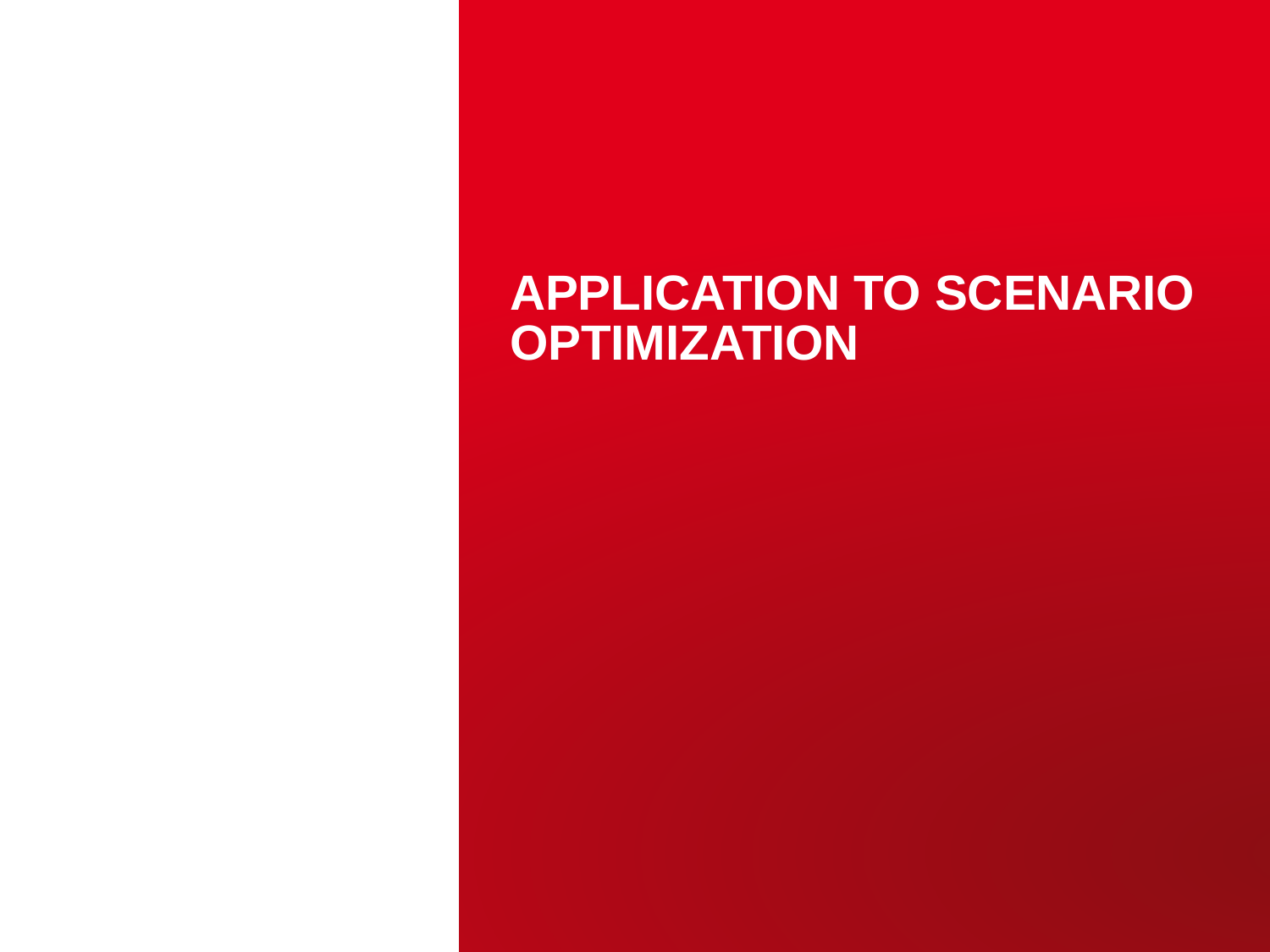

# Application to scenario optimization
WPSA | 02/04/2020
|  PAGE 14